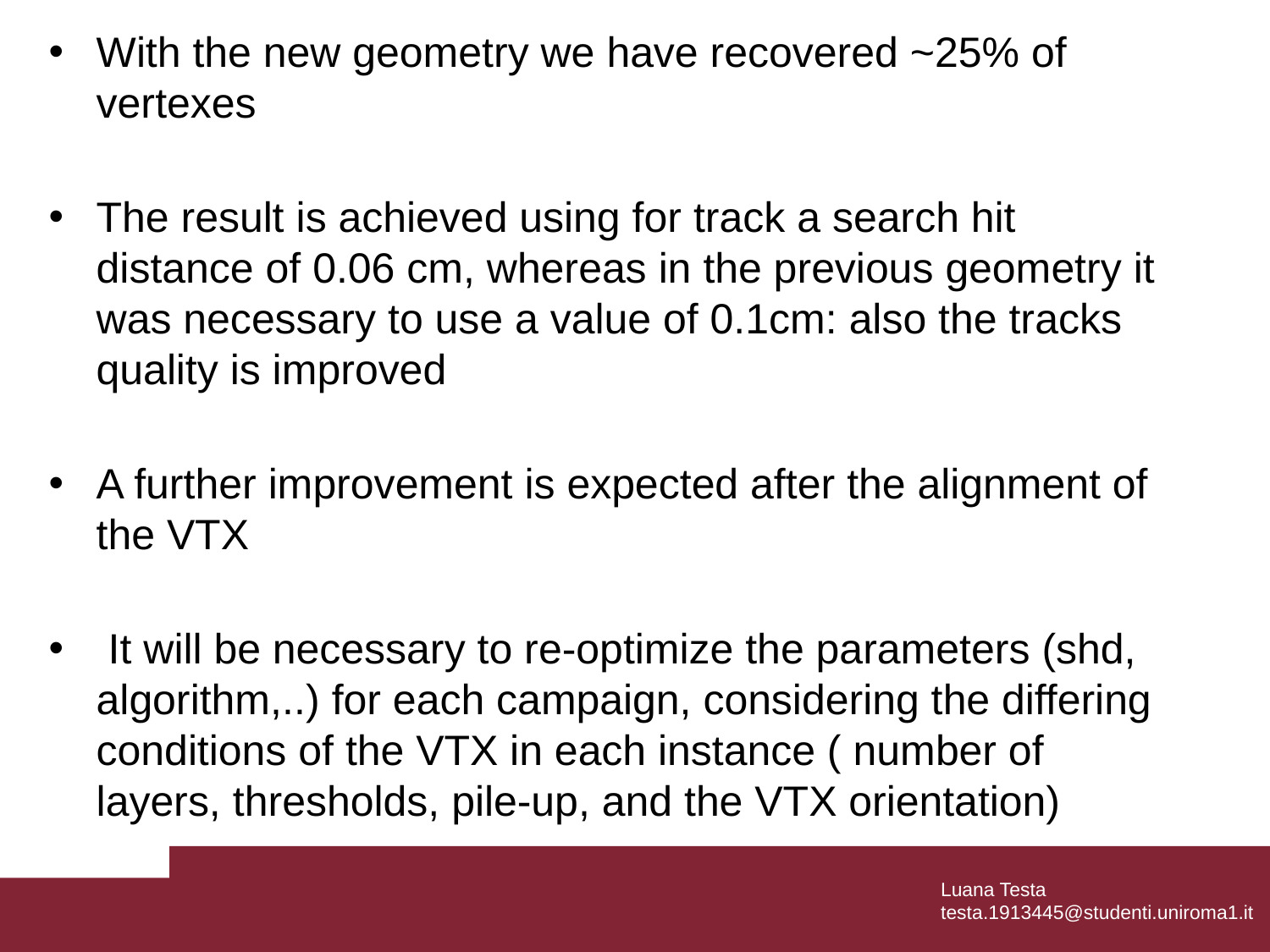

With the new geometry we have recovered ~25% of vertexes

The result is achieved using for track a search hit distance of 0.06 cm, whereas in the previous geometry it was necessary to use a value of 0.1cm: also the tracks quality is improved

A further improvement is expected after the alignment of the VTX

 It will be necessary to re-optimize the parameters (shd, algorithm,..) for each campaign, considering the differing conditions of the VTX in each instance ( number of layers, thresholds, pile-up, and the VTX orientation)